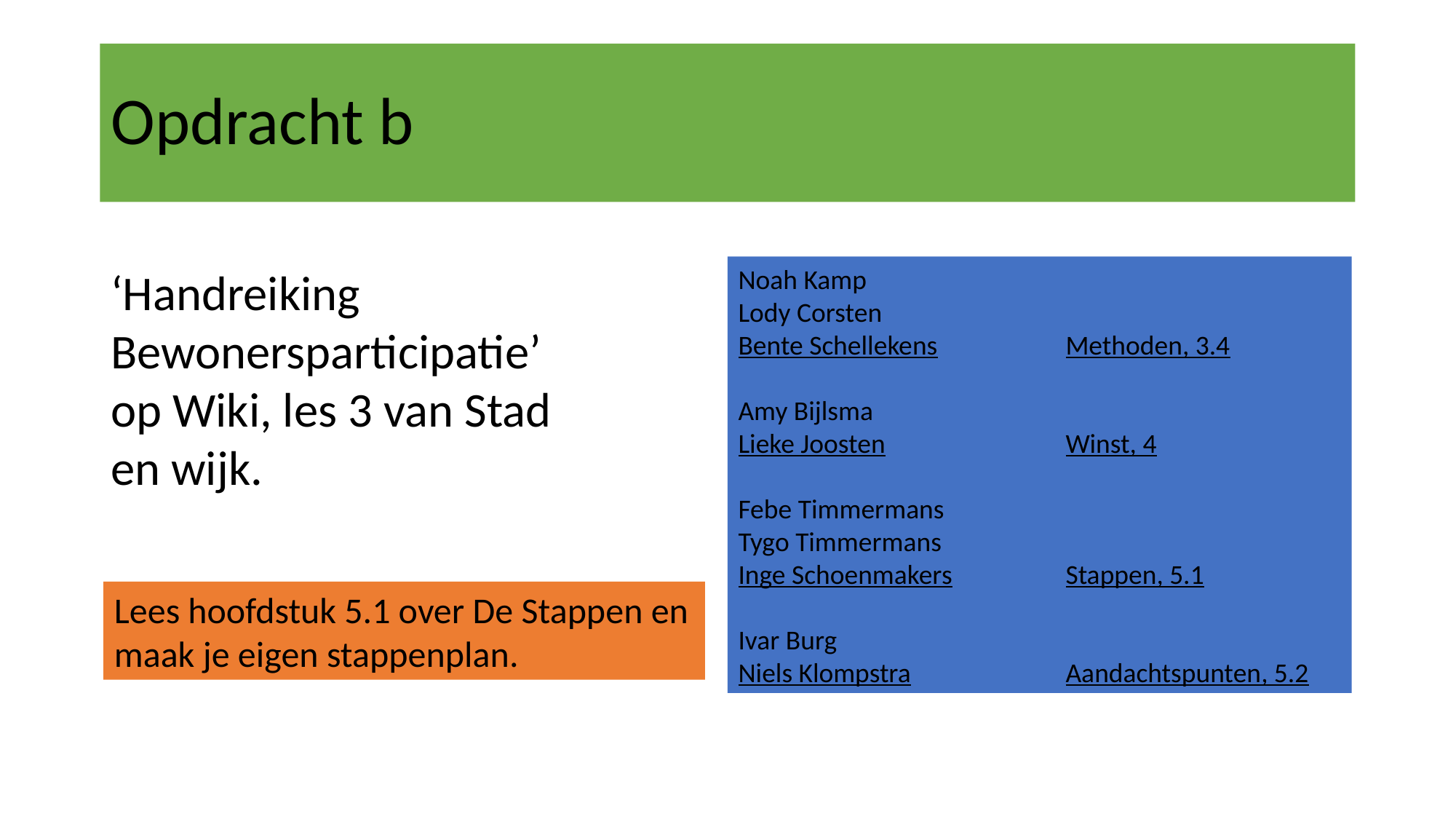

# Opdracht b
‘Handreiking Bewonersparticipatie’ op Wiki, les 3 van Stad en wijk.
Noah Kamp
Lody Corsten
Bente Schellekens		Methoden, 3.4

Amy Bijlsma
Lieke Joosten		Winst, 4

Febe Timmermans
Tygo Timmermans
Inge Schoenmakers		Stappen, 5.1

Ivar Burg
Niels Klompstra		Aandachtspunten, 5.2
Lees hoofdstuk 5.1 over De Stappen en maak je eigen stappenplan.